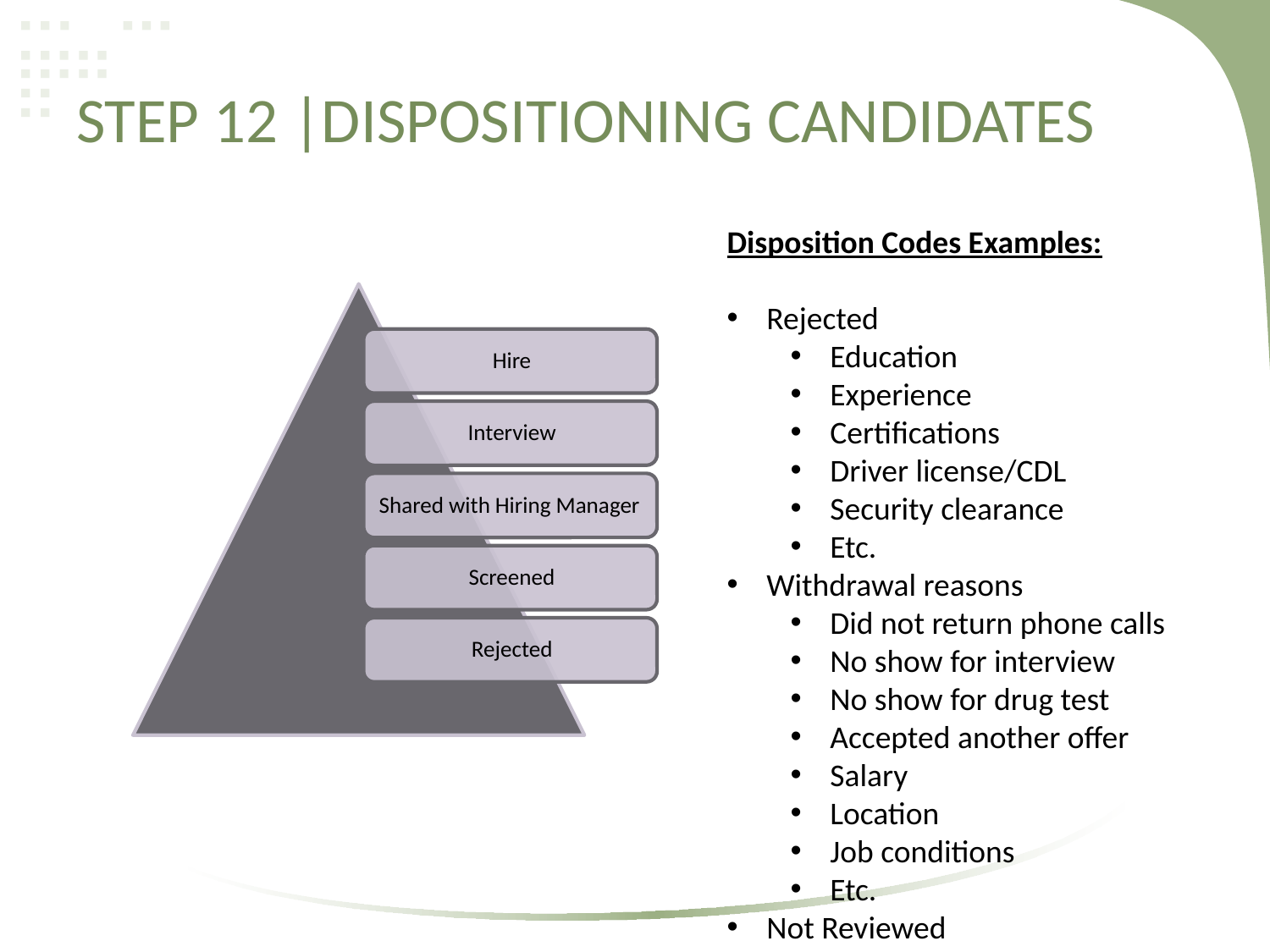

# STEP 12 |DISPOSITIONING CANDIDATES
Disposition Codes Examples:

Rejected
Education
Experience
Certifications
Driver license/CDL
Security clearance
Etc.
Withdrawal reasons
Did not return phone calls
No show for interview
No show for drug test
Accepted another offer
Salary
Location
Job conditions
Etc.
Not Reviewed

Hire
Interview
Shared with Hiring Manager
Screened
Rejected